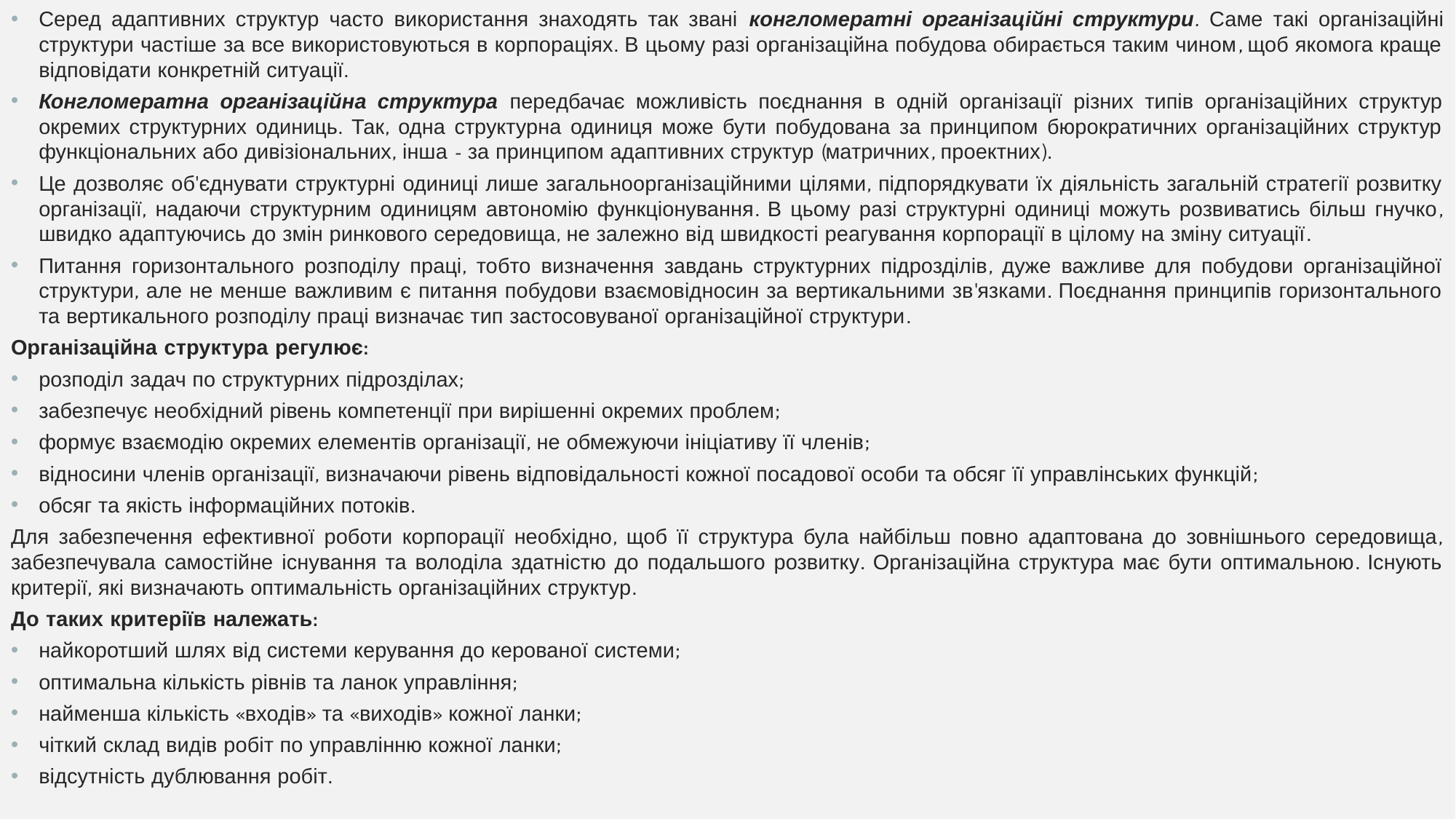

Серед адаптивних структур часто використання знаходять так звані конгломератні організаційні структури. Саме такі організаційні струк­тури частіше за все використовуються в корпораціях. В цьому разі ор­ганізаційна побудова обирається таким чином, щоб якомога краще від­повідати конкретній ситуації.
Конгломератна організаційна структура передбачає можливість поєднання в одній організації різних типів орга­нізаційних структур окремих структурних одиниць. Так, одна структурна одиниця може бути побудована за принципом бюрократичних організа­ційних структур функціональних або дивізіональних, інша - за принци­пом адаптивних структур (матричних, проектних).
Це дозволяє об'єднувати структурні одиниці лише загальноорганізаційними цілями, підпорядкувати їх діяльність загальній стратегії роз­витку організації, надаючи структурним одиницям автономію функці­онування. В цьому разі структурні одиниці можуть розвиватись більш гнучко, швидко адаптуючись до змін ринкового середовища, не залежно від швидкості реагування корпорації в цілому на зміну ситуації.
Питання горизонтального розподілу праці, тобто визначення завдань структурних підрозділів, дуже важливе для побудови організаційної структури, але не менше важливим є питання побудови взаємовідносин за вертикальними зв'язками. Поєднання принципів горизонтального та вертикального розподілу праці визначає тип застосовуваної організацій­ної структури.
Організаційна структура регулює:
розподіл задач по структурних підрозділах;
забезпечує необхідний рівень компетенції при вирішенні окремих проблем;
формує взаємодію окремих елементів організації, не обмежуючи ініціативу її членів;
відносини членів організації, визначаючи рівень відповідальності кожної посадової особи та обсяг її управлінських функцій;
обсяг та якість інформаційних потоків.
Для забезпечення ефективної роботи корпорації необхідно, щоб її структура була найбільш повно адаптована до зовнішнього середовища, забезпечувала самостійне існування та володіла здатністю до подальшого розвитку. Організаційна структура має бути оптимальною. Існують критерії, які визначають оптимальність організаційних структур.
До таких критеріїв належать:
найкоротший шлях від системи керування до керованої системи;
оптимальна кількість рівнів та ланок управління;
найменша кількість «входів» та «виходів» кожної ланки;
чіткий склад видів робіт по управлінню кожної ланки;
відсутність дублювання робіт.